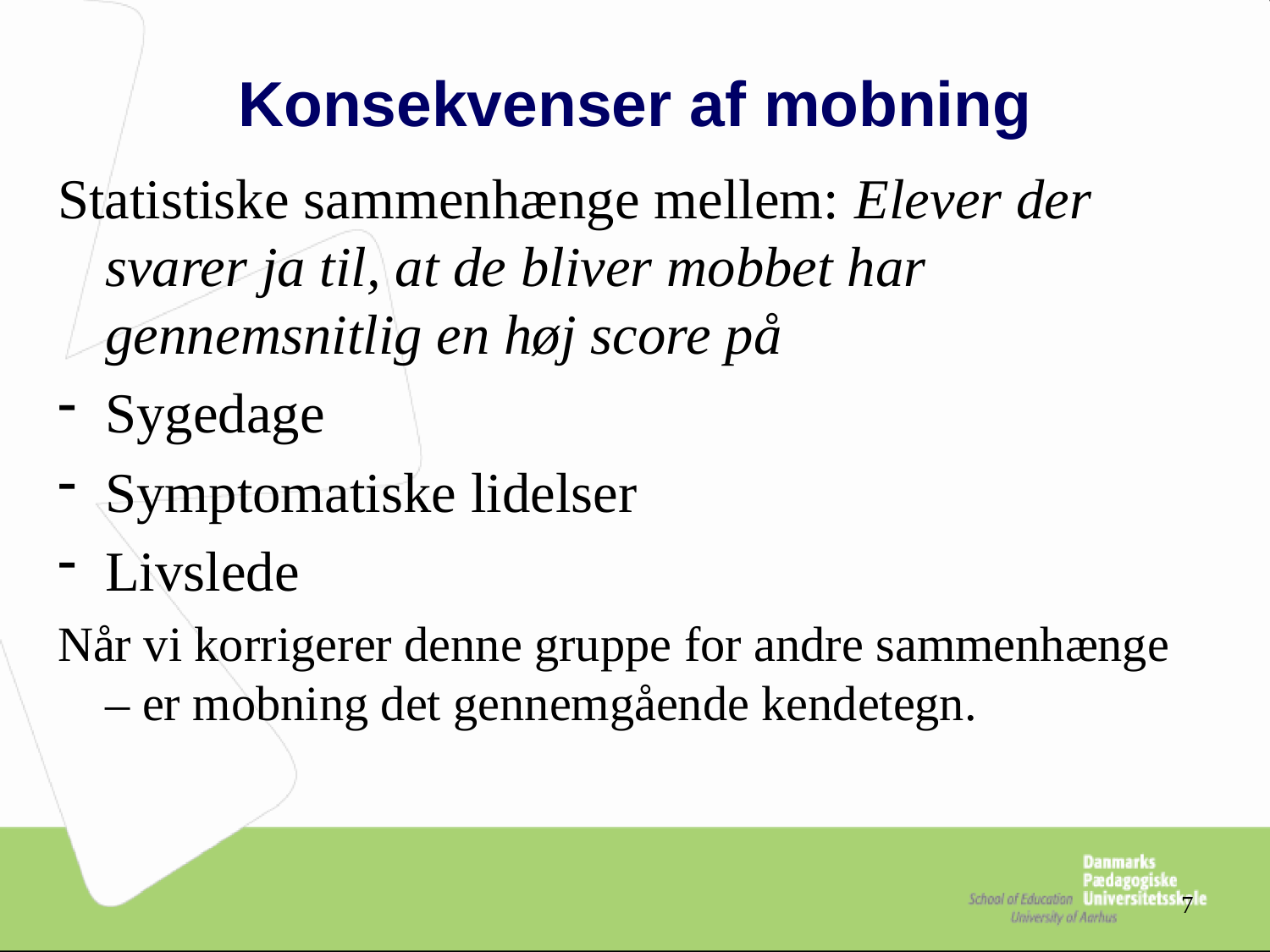

# Konsekvenser af mobning
Statistiske sammenhænge mellem: Elever der svarer ja til, at de bliver mobbet har gennemsnitlig en høj score på
Sygedage
Symptomatiske lidelser
Livslede
Når vi korrigerer denne gruppe for andre sammenhænge – er mobning det gennemgående kendetegn.
Helle Rabøl Hansen / eXbus.dk
7